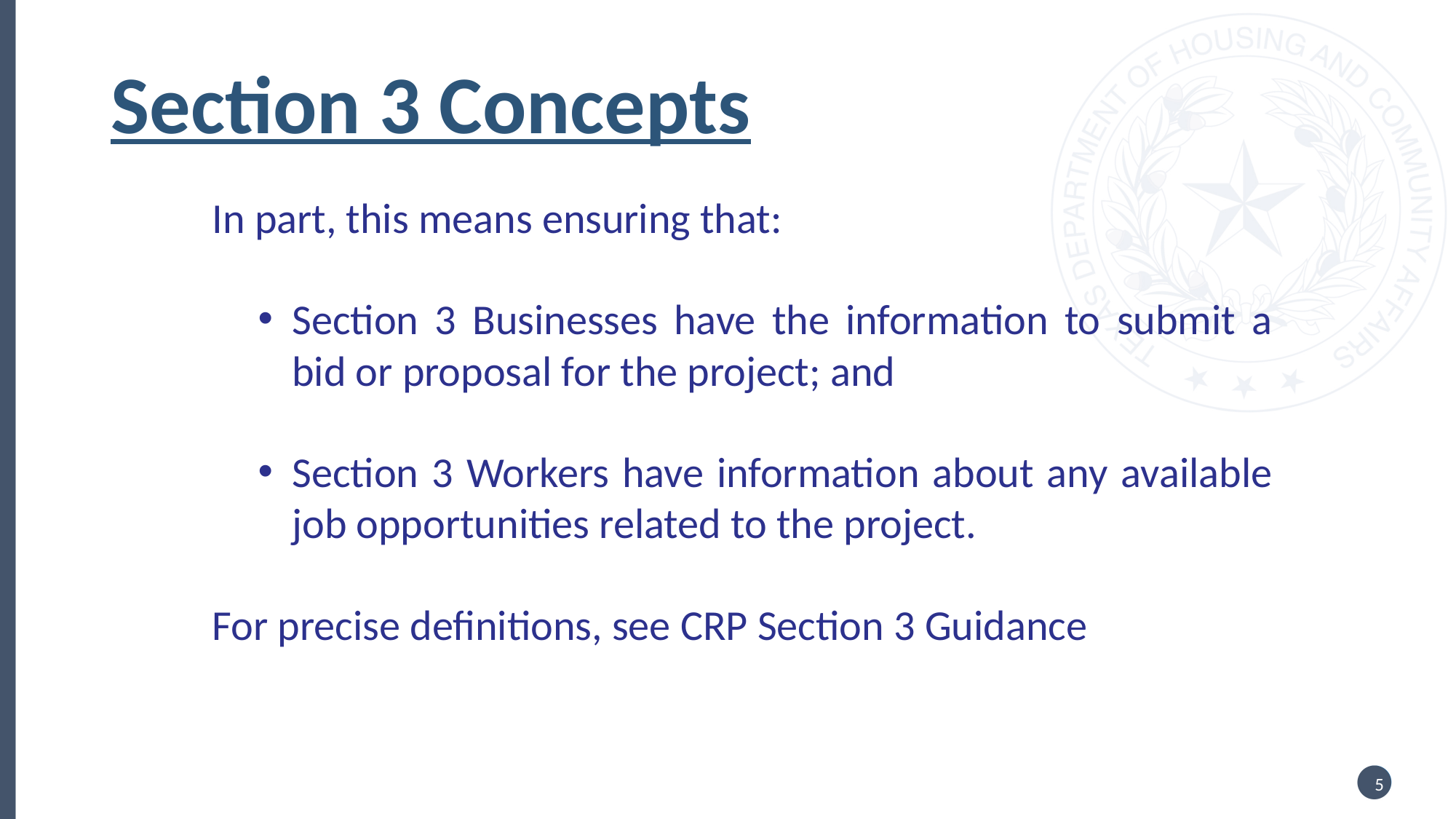

# Section 3 Concepts
In part, this means ensuring that:

Section 3 Businesses have the information to submit a bid or proposal for the project; and

Section 3 Workers have information about any available job opportunities related to the project.

For precise definitions, see CRP Section 3 Guidance
5